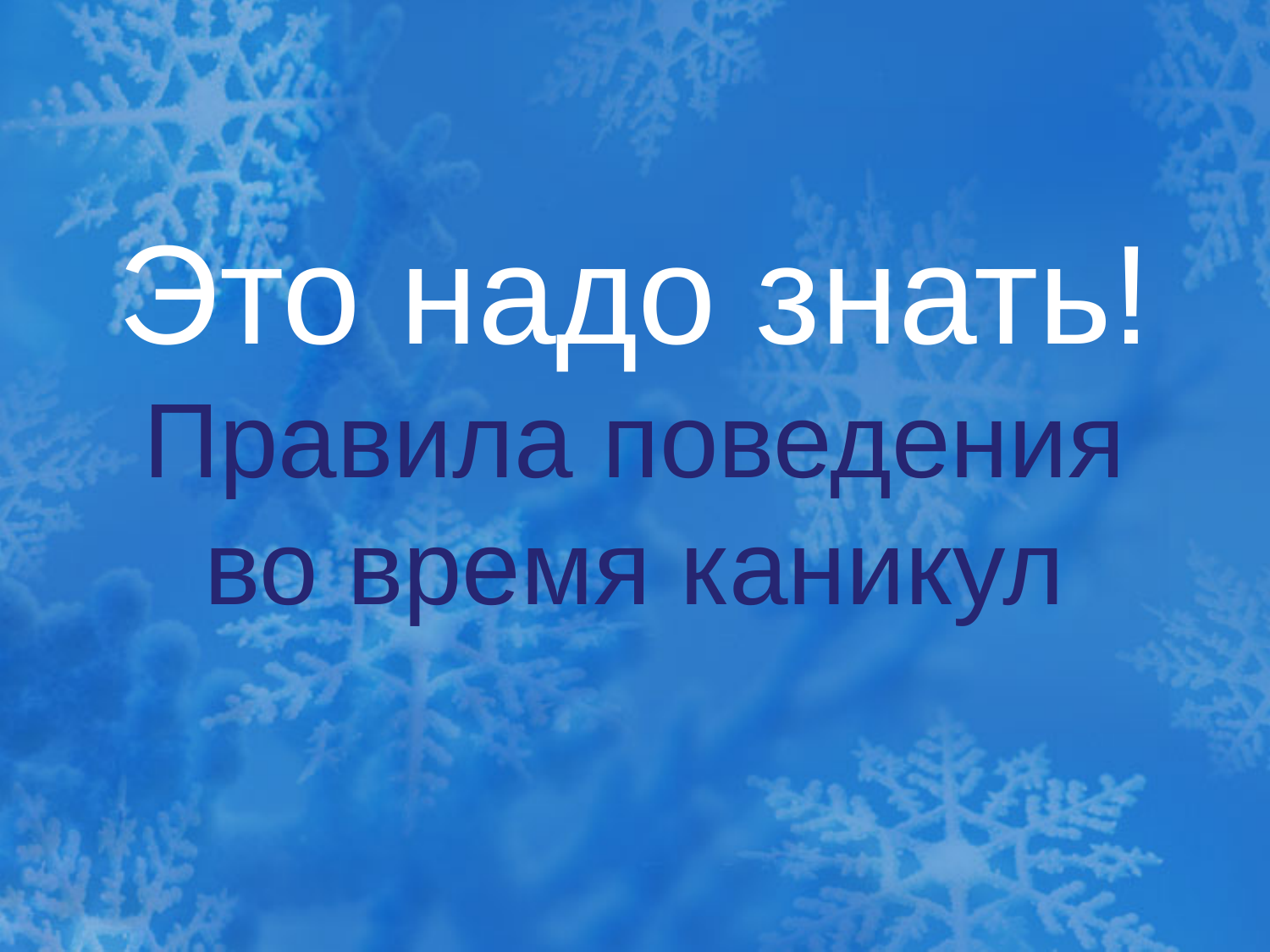

# Это надо знать! Правила поведения во время каникул